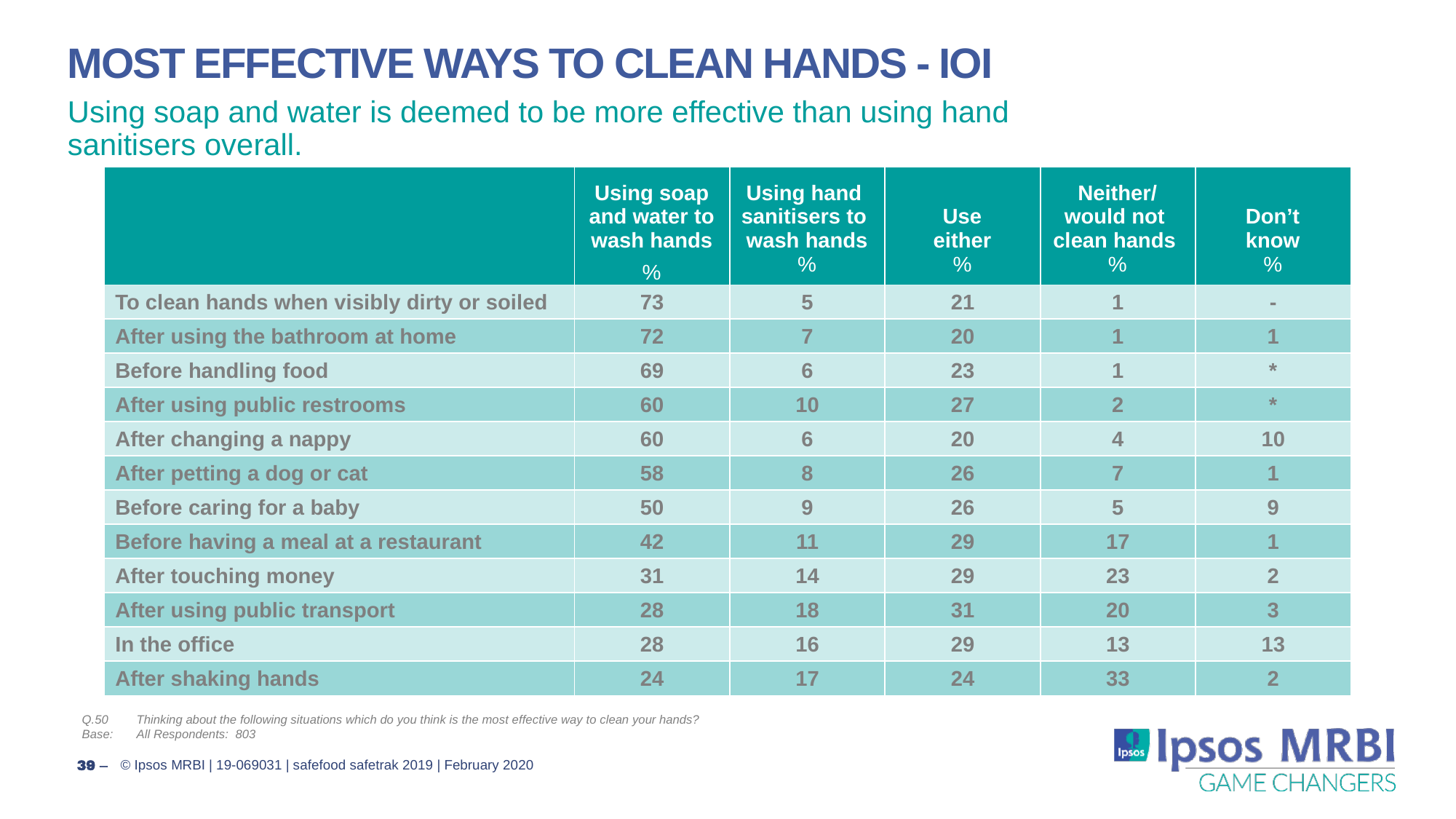

# Most Effective Ways To Clean Hands - IOI
Using soap and water is deemed to be more effective than using hand sanitisers overall.
|  | Using soap and water to wash hands | Using hand sanitisers to wash hands | Use either | Neither/ would not clean hands | Don’t know |
| --- | --- | --- | --- | --- | --- |
|  | % | % | % | % | % |
| To clean hands when visibly dirty or soiled | 73 | 5 | 21 | 1 | - |
| After using the bathroom at home | 72 | 7 | 20 | 1 | 1 |
| Before handling food | 69 | 6 | 23 | 1 | \* |
| After using public restrooms | 60 | 10 | 27 | 2 | \* |
| After changing a nappy | 60 | 6 | 20 | 4 | 10 |
| After petting a dog or cat | 58 | 8 | 26 | 7 | 1 |
| Before caring for a baby | 50 | 9 | 26 | 5 | 9 |
| Before having a meal at a restaurant | 42 | 11 | 29 | 17 | 1 |
| After touching money | 31 | 14 | 29 | 23 | 2 |
| After using public transport | 28 | 18 | 31 | 20 | 3 |
| In the office | 28 | 16 | 29 | 13 | 13 |
| After shaking hands | 24 | 17 | 24 | 33 | 2 |
Q.50	Thinking about the following situations which do you think is the most effective way to clean your hands?
Base:	All Respondents:  803
39 ‒